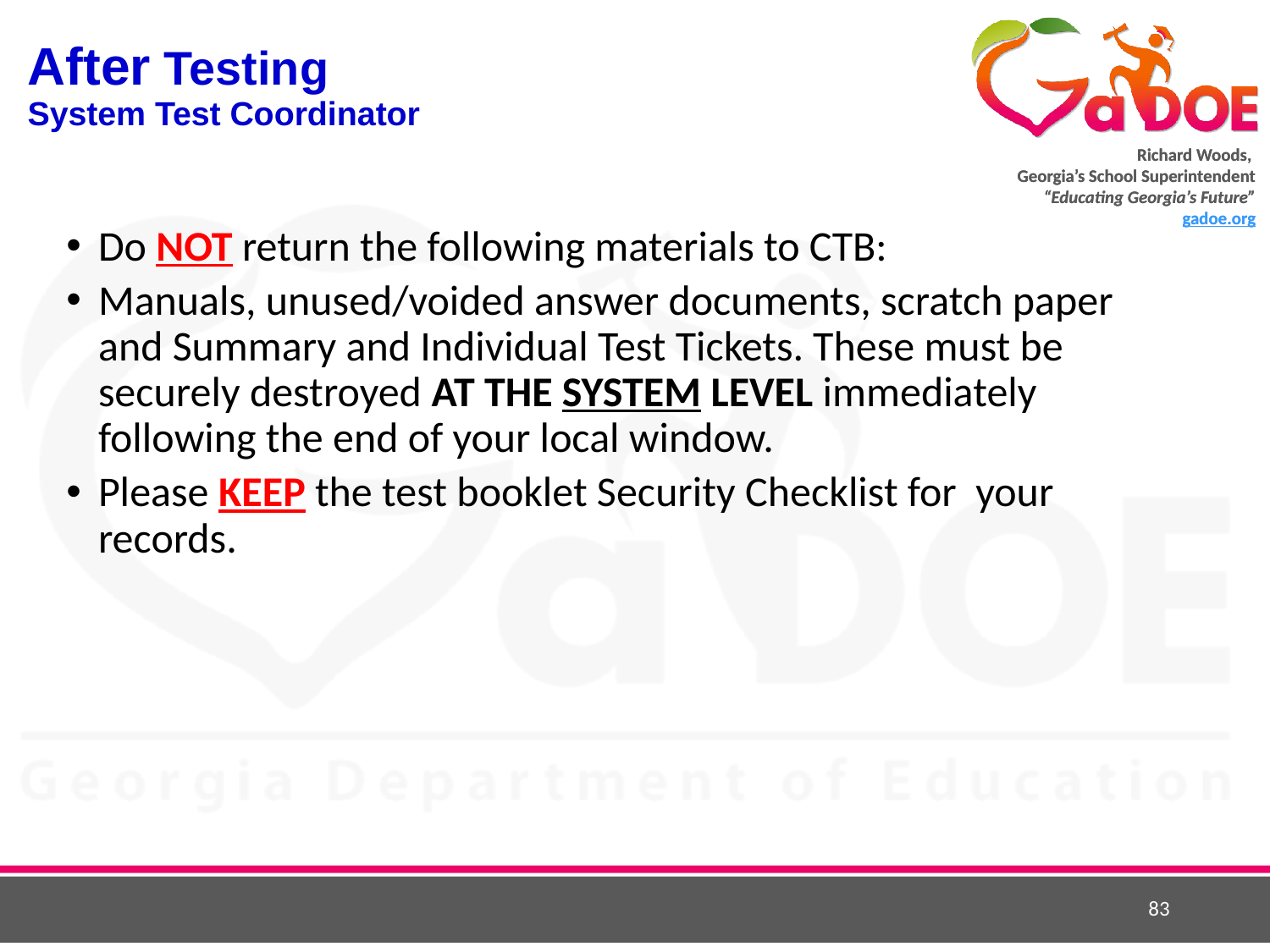

# After Testing System Test Coordinator
Do NOT return the following materials to CTB:
Manuals, unused/voided answer documents, scratch paper and Summary and Individual Test Tickets. These must be securely destroyed AT THE SYSTEM LEVEL immediately following the end of your local window.
Please KEEP the test booklet Security Checklist for  your records.
83